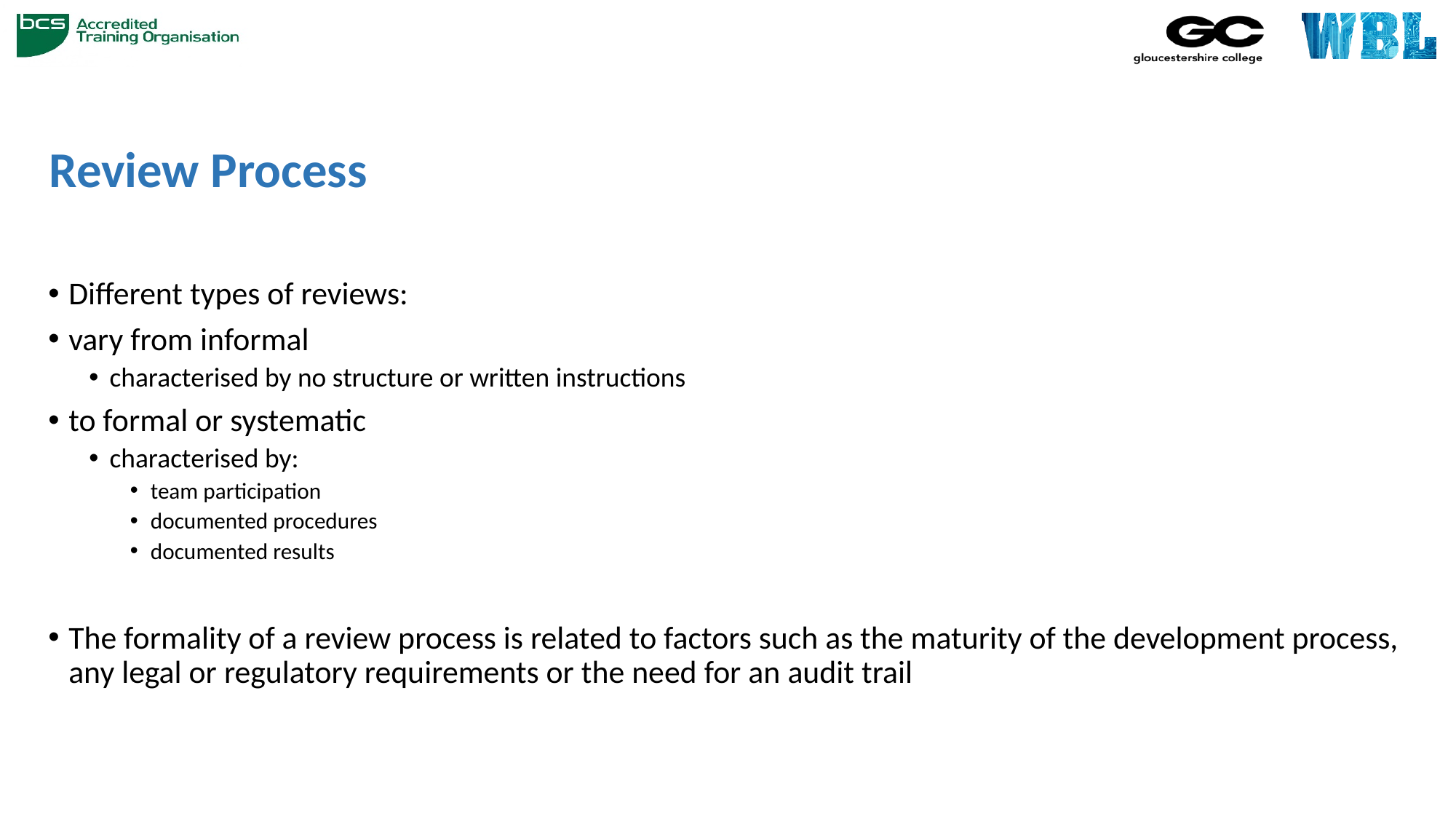

# Review Process
Different types of reviews:
vary from informal
characterised by no structure or written instructions
to formal or systematic
characterised by:
team participation
documented procedures
documented results

The formality of a review process is related to factors such as the maturity of the development process, any legal or regulatory requirements or the need for an audit trail